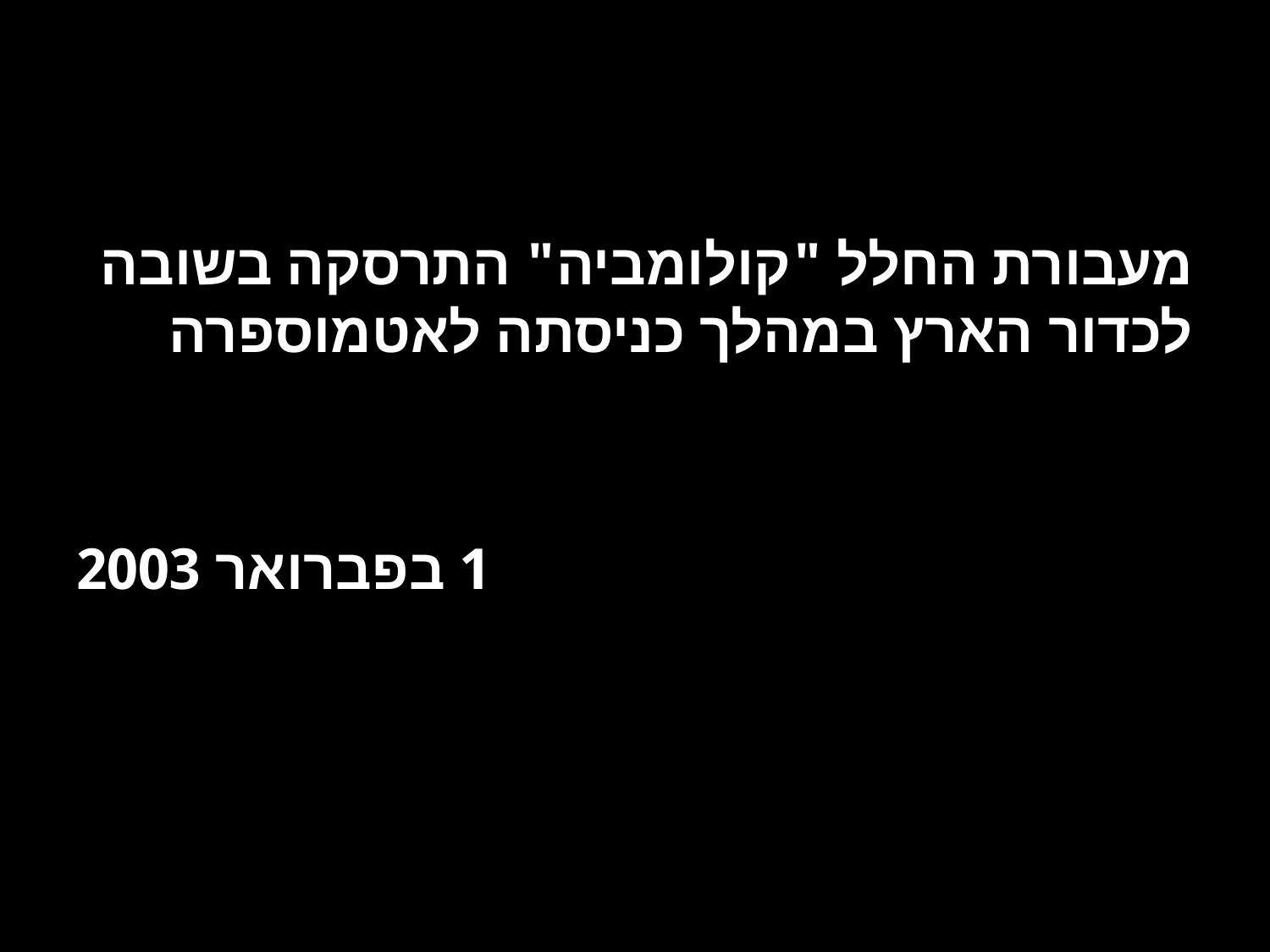

מעבורת החלל "קולומביה" התרסקה בשובה לכדור הארץ במהלך כניסתה לאטמוספרה

1 בפברואר 2003